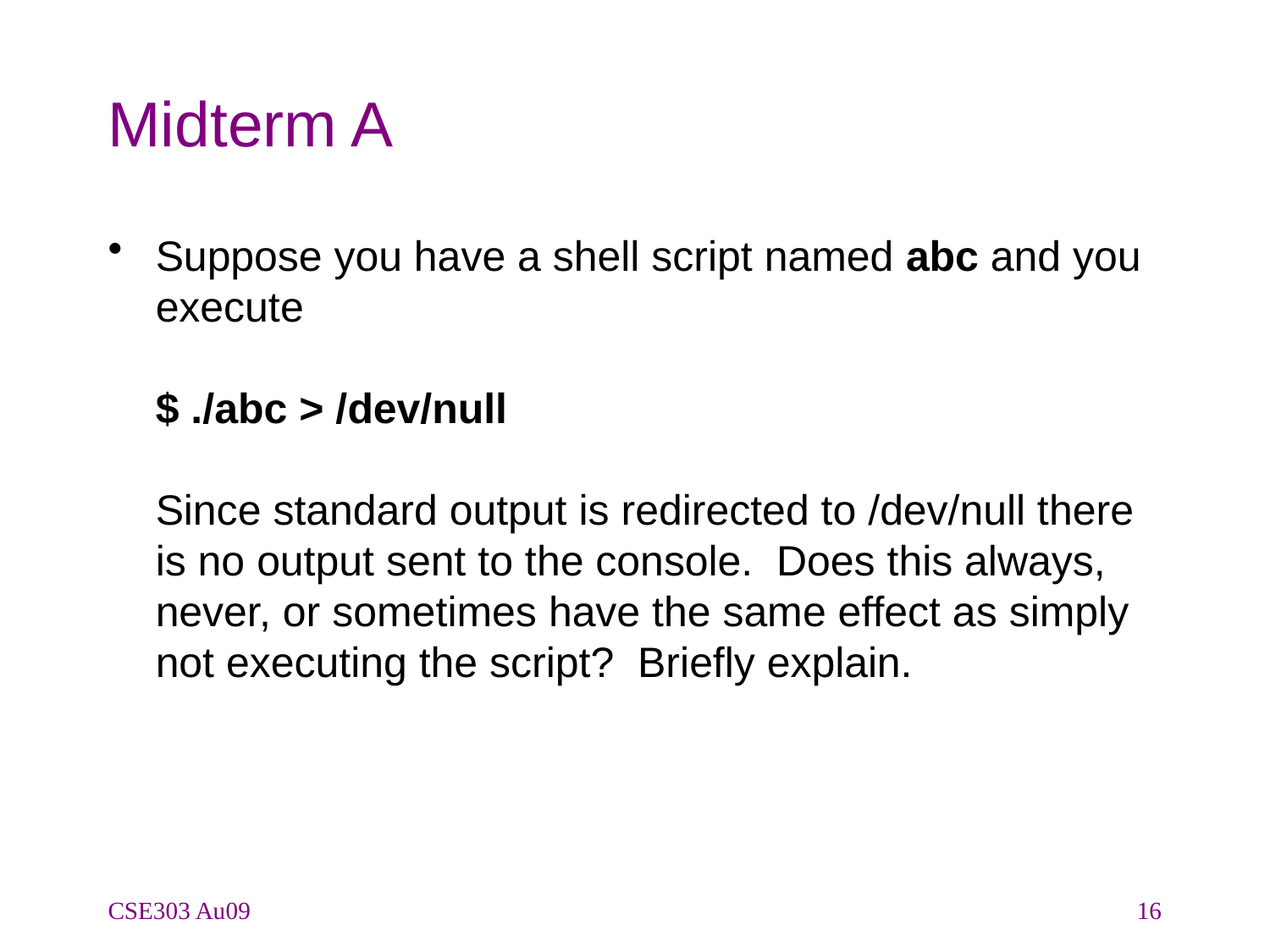

# Midterm A
Suppose you have a shell script named abc and you execute
$ ./abc > /dev/null
Since standard output is redirected to /dev/null there is no output sent to the console.  Does this always, never, or sometimes have the same effect as simply not executing the script?  Briefly explain.
CSE303 Au09
16